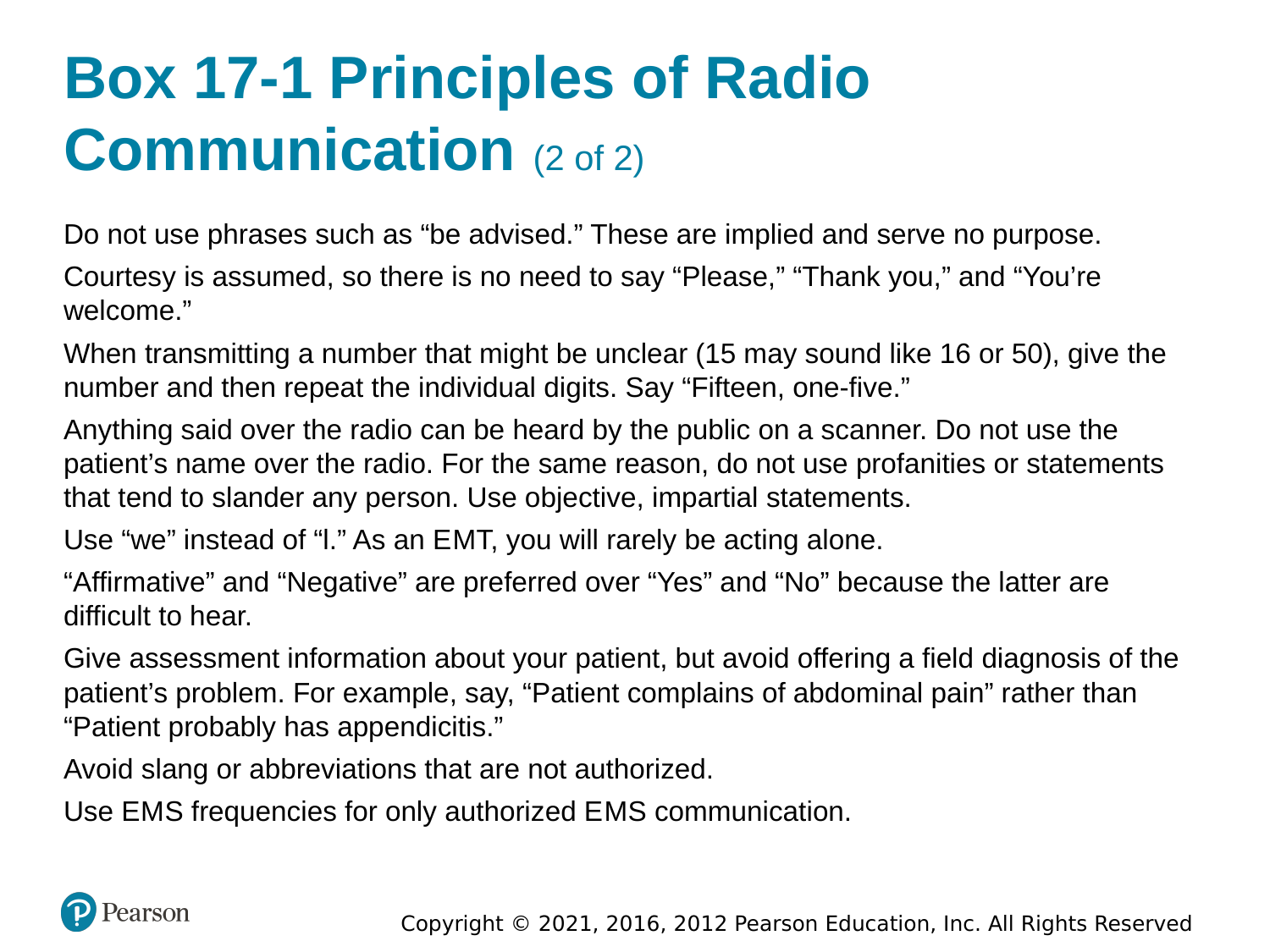

# Box 17-1 Principles of Radio Communication (2 of 2)
Do not use phrases such as “be advised.” These are implied and serve no purpose.
Courtesy is assumed, so there is no need to say “Please,” “Thank you,” and “You’re welcome.”
When transmitting a number that might be unclear (15 may sound like 16 or 50), give the number and then repeat the individual digits. Say “Fifteen, one-five.”
Anything said over the radio can be heard by the public on a scanner. Do not use the patient’s name over the radio. For the same reason, do not use profanities or statements that tend to slander any person. Use objective, impartial statements.
Use “we” instead of “l.” As an E M T, you will rarely be acting alone.
“Affirmative” and “Negative” are preferred over “Yes” and “No” because the latter are difficult to hear.
Give assessment information about your patient, but avoid offering a field diagnosis of the patient’s problem. For example, say, “Patient complains of abdominal pain” rather than “Patient probably has appendicitis.”
Avoid slang or abbreviations that are not authorized.
Use E M S frequencies for only authorized E M S communication.